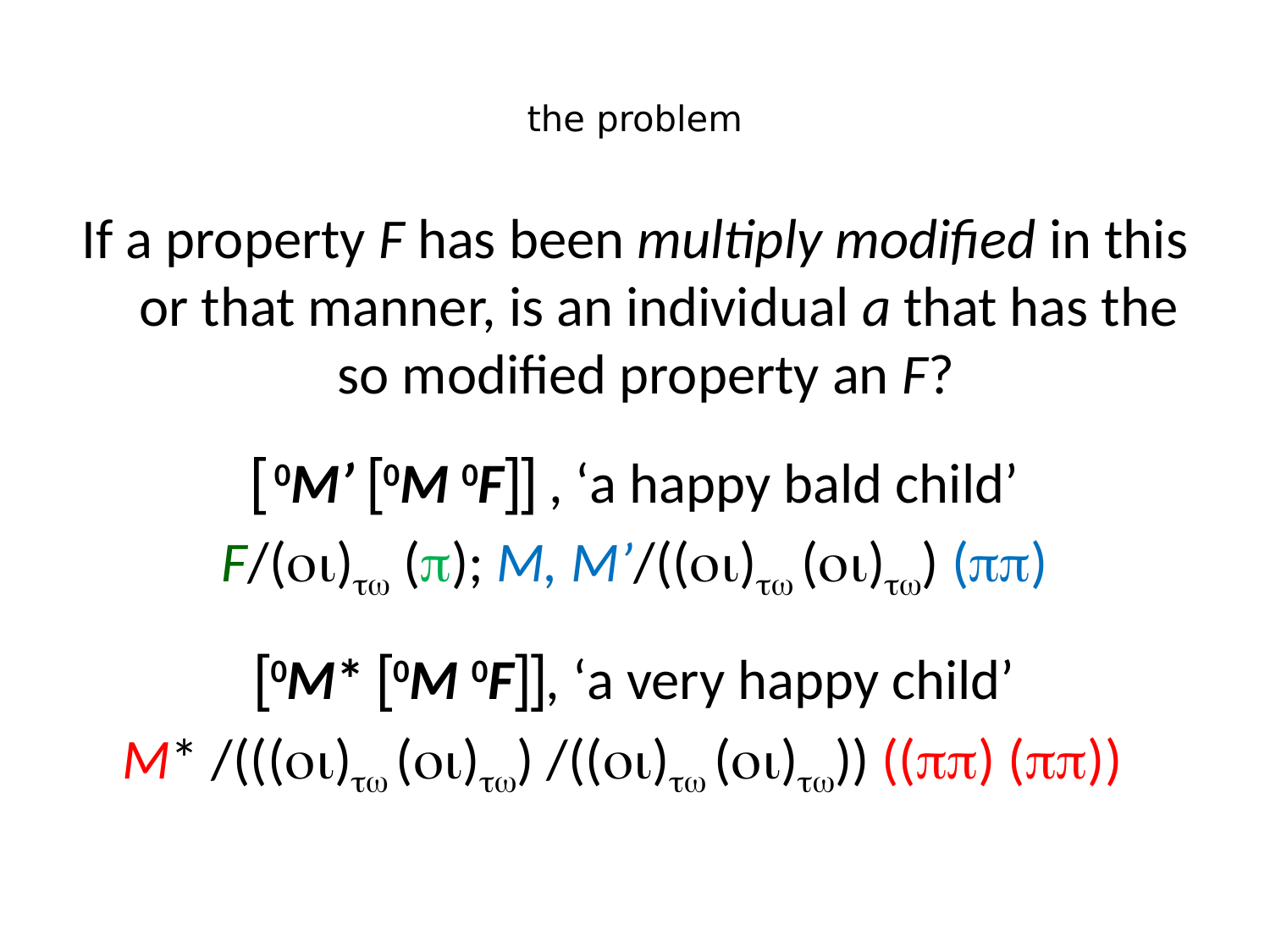

# the problem
If a property F has been multiply modified in this or that manner, is an individual a that has the so modified property an F?

[ 0M’ [0M 0F]] , ‘a happy bald child’
F/(οι)τω (π); M, M’/((οι)τω (οι)τω) (ππ)

[0M* [0M 0F]], ‘a very happy child’
M* /(((οι)τω (οι)τω) /((οι)τω (οι)τω)) ((ππ) (ππ))